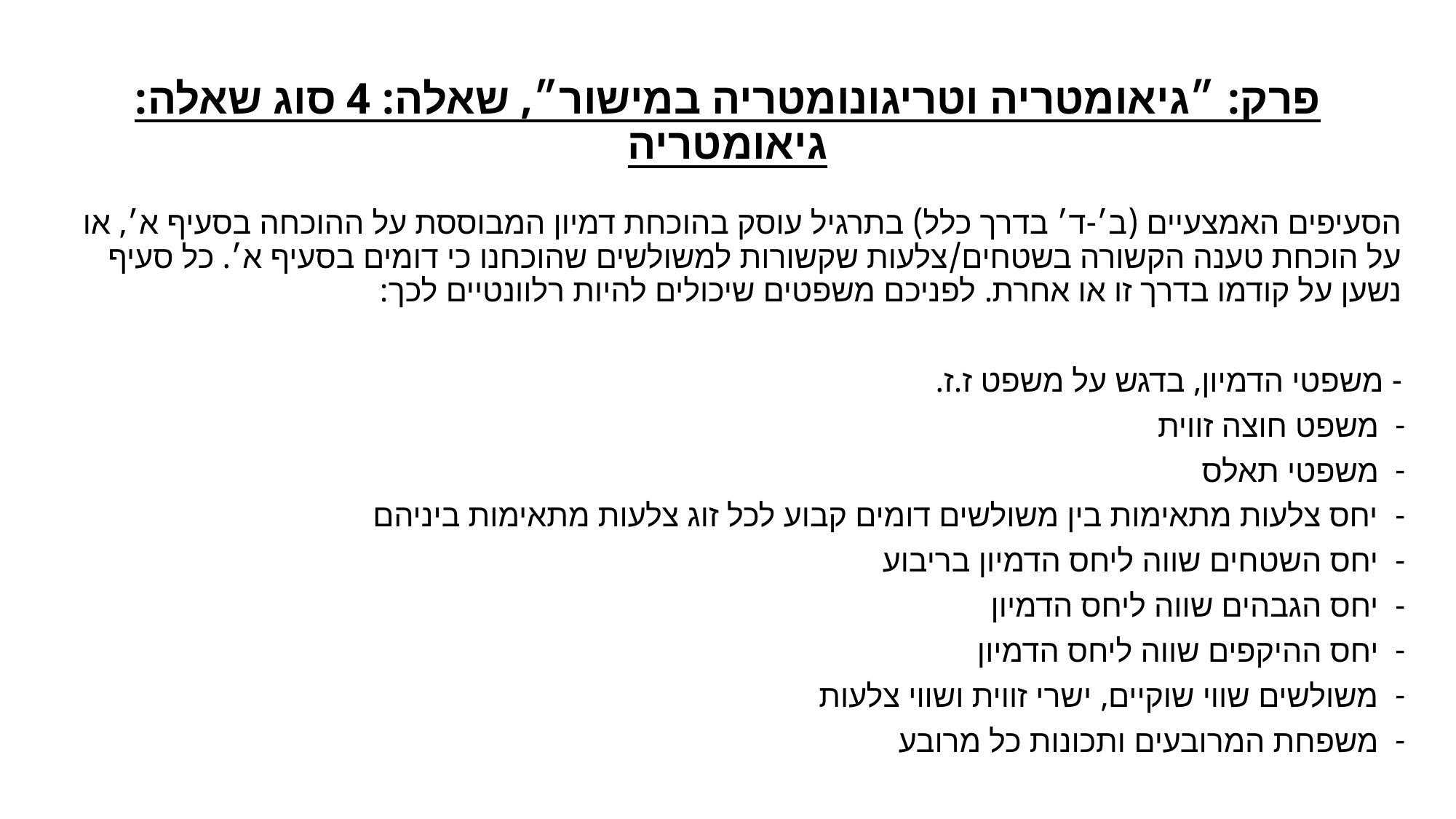

# פרק: ״גיאומטריה וטריגונומטריה במישור״, שאלה: 4 סוג שאלה: גיאומטריה
הסעיפים האמצעיים (ב׳-ד׳ בדרך כלל) בתרגיל עוסק בהוכחת דמיון המבוססת על ההוכחה בסעיף א׳, או על הוכחת טענה הקשורה בשטחים/צלעות שקשורות למשולשים שהוכחנו כי דומים בסעיף א׳. כל סעיף נשען על קודמו בדרך זו או אחרת. לפניכם משפטים שיכולים להיות רלוונטיים לכך:

- משפטי הדמיון, בדגש על משפט ז.ז.
משפט חוצה זווית
משפטי תאלס
יחס צלעות מתאימות בין משולשים דומים קבוע לכל זוג צלעות מתאימות ביניהם
יחס השטחים שווה ליחס הדמיון בריבוע
יחס הגבהים שווה ליחס הדמיון
יחס ההיקפים שווה ליחס הדמיון
משולשים שווי שוקיים, ישרי זווית ושווי צלעות
משפחת המרובעים ותכונות כל מרובע